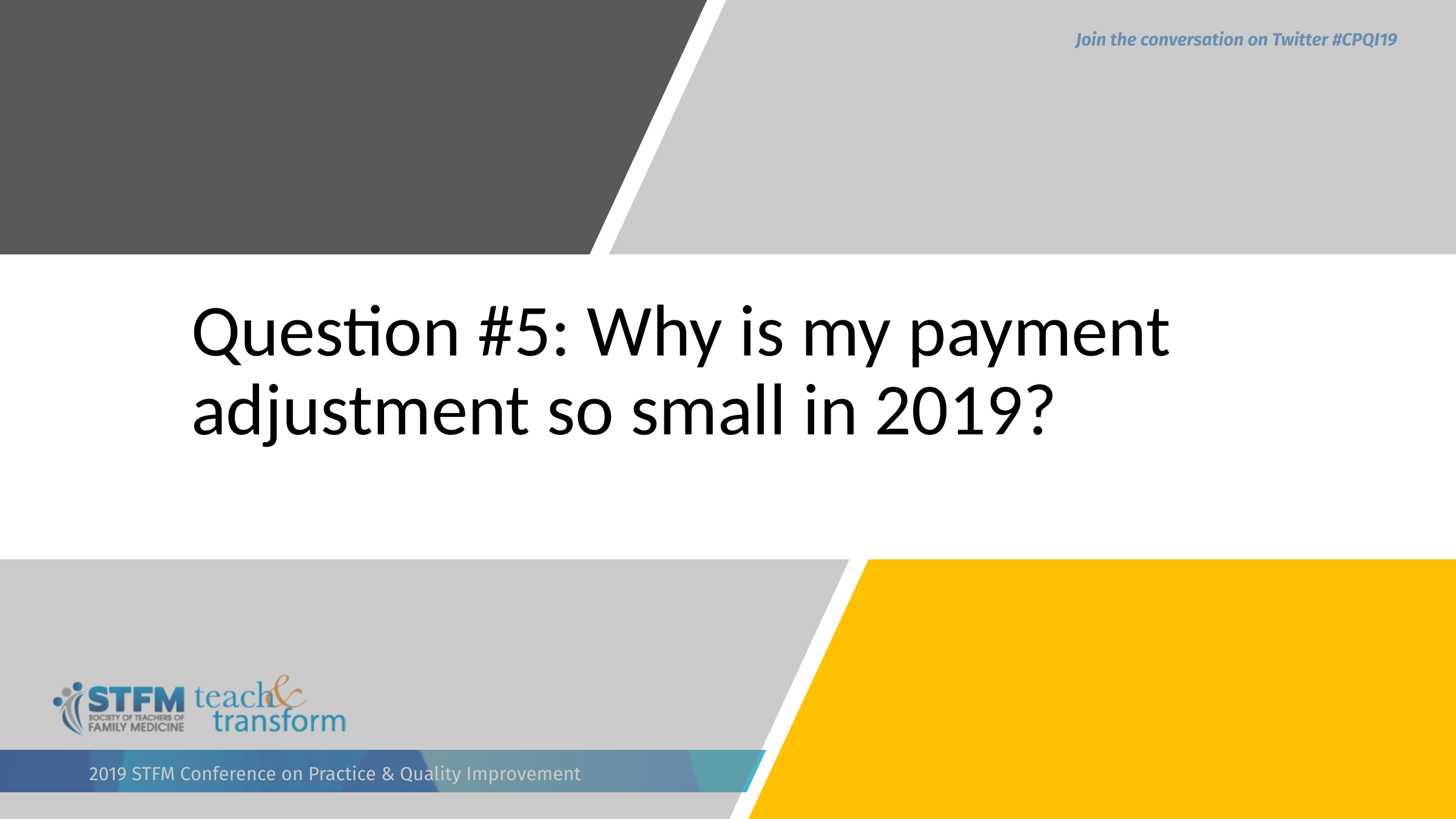

Question #5: Why is my payment adjustment so small in 2019?